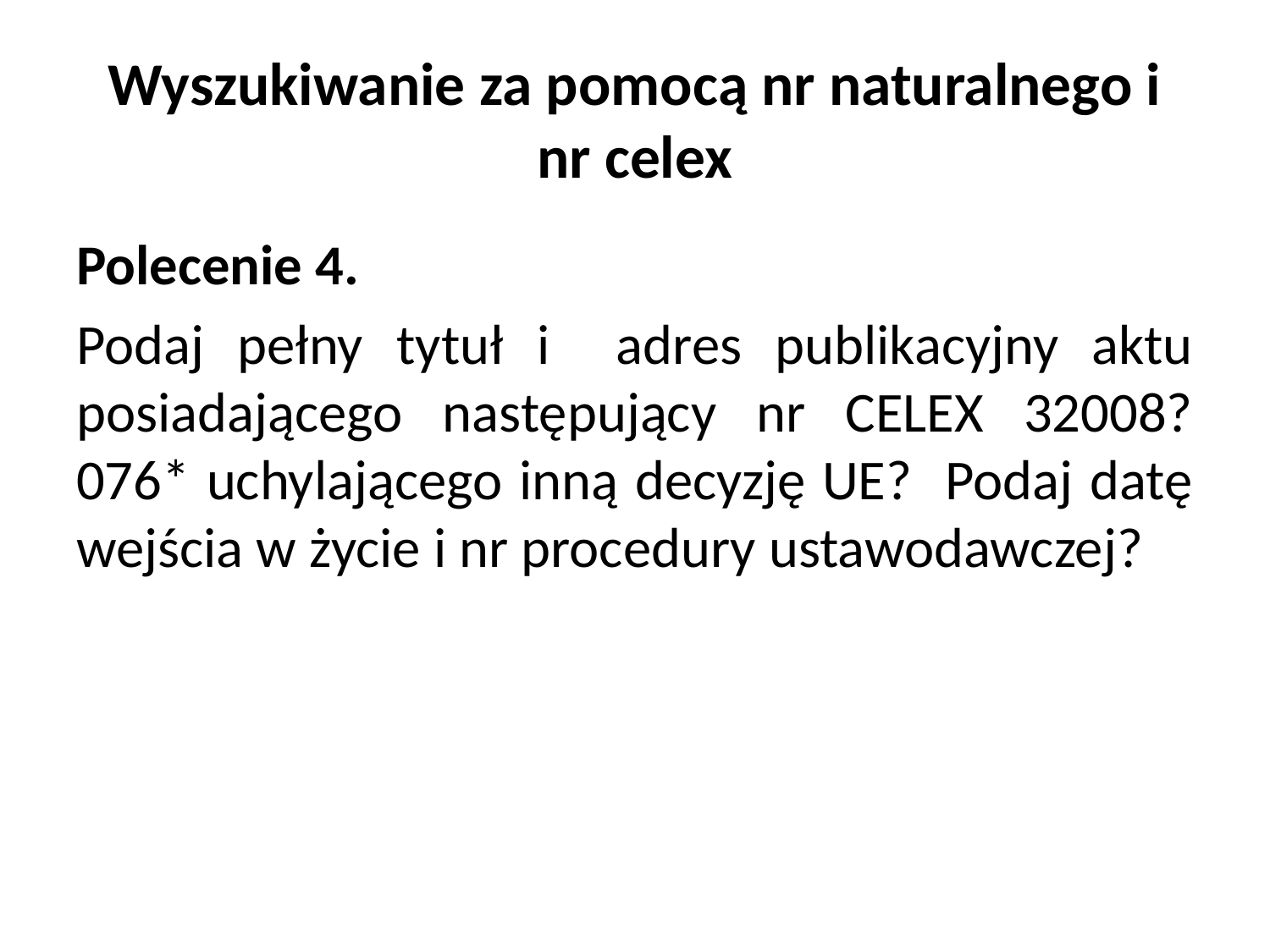

# Wyszukiwanie za pomocą nr naturalnego i nr celex
Polecenie 4.
Podaj pełny tytuł i  adres publikacyjny aktu posiadającego następujący nr CELEX 32008?076* uchylającego inną decyzję UE?  Podaj datę wejścia w życie i nr procedury ustawodawczej?